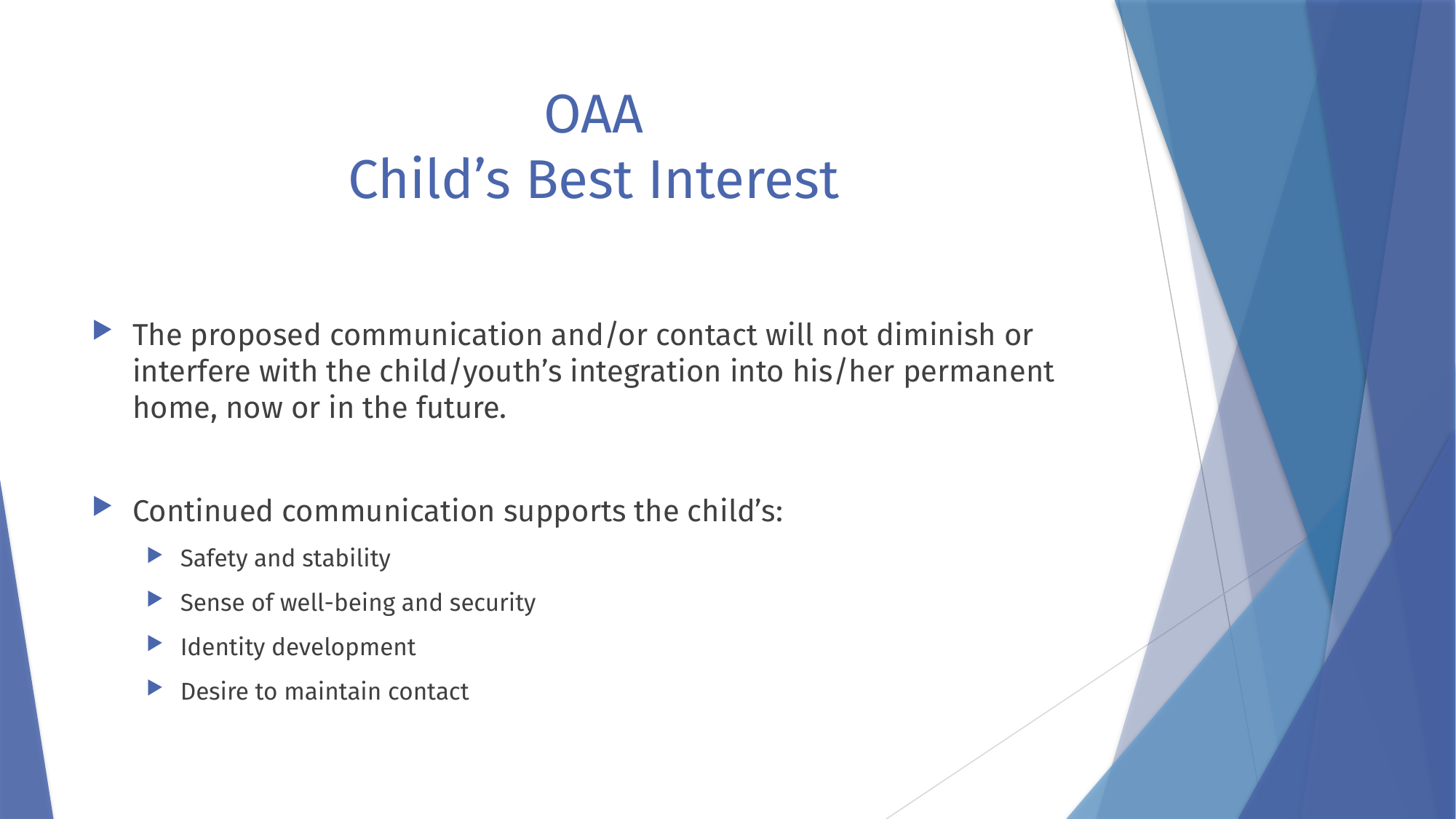

# OAA Child’s Best Interest

The proposed communication and/or contact will not diminish or interfere with the child/youth’s integration into his/her permanent home, now or in the future.

Continued communication supports the child’s:
Safety and stability
Sense of well-being and security
Identity development
Desire to maintain contact